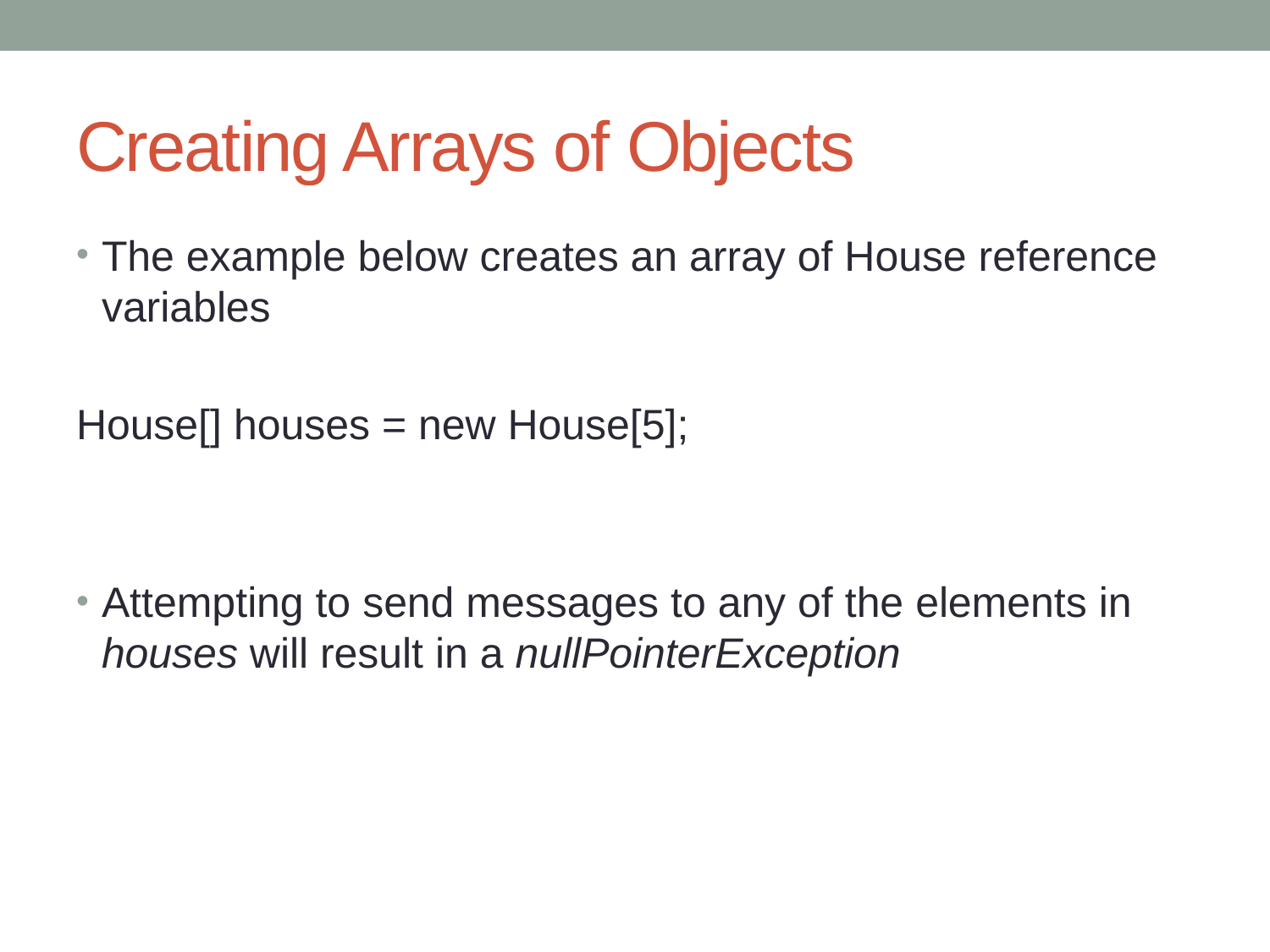

# Creating Arrays of Objects
The example below creates an array of House reference variables

House[] houses = new House[5];

Attempting to send messages to any of the elements in houses will result in a nullPointerException